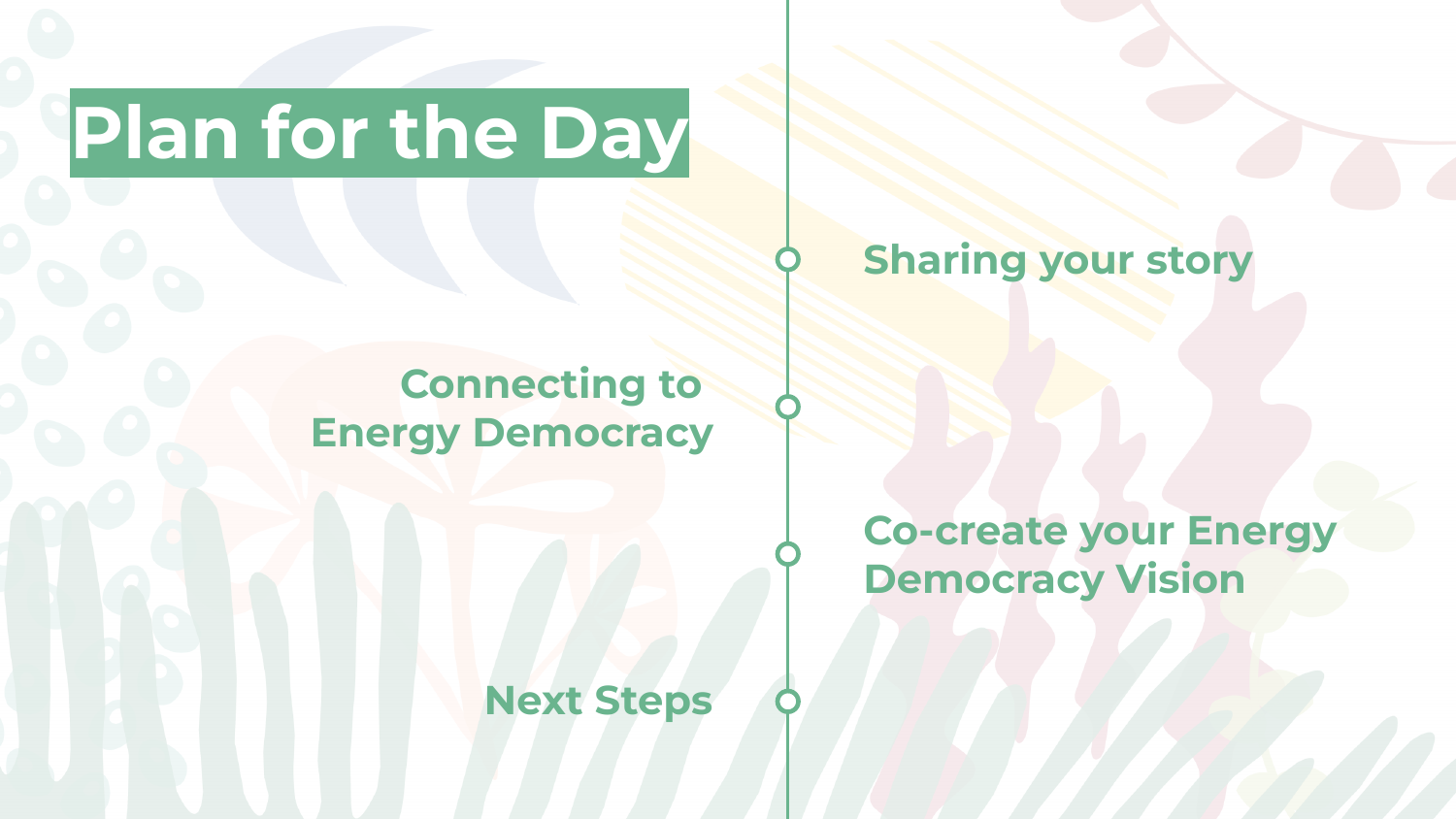

# Plan for the Day
Sharing your story

Connecting to
Energy Democracy

Co-create your Energy
Democracy Vision

Next Steps